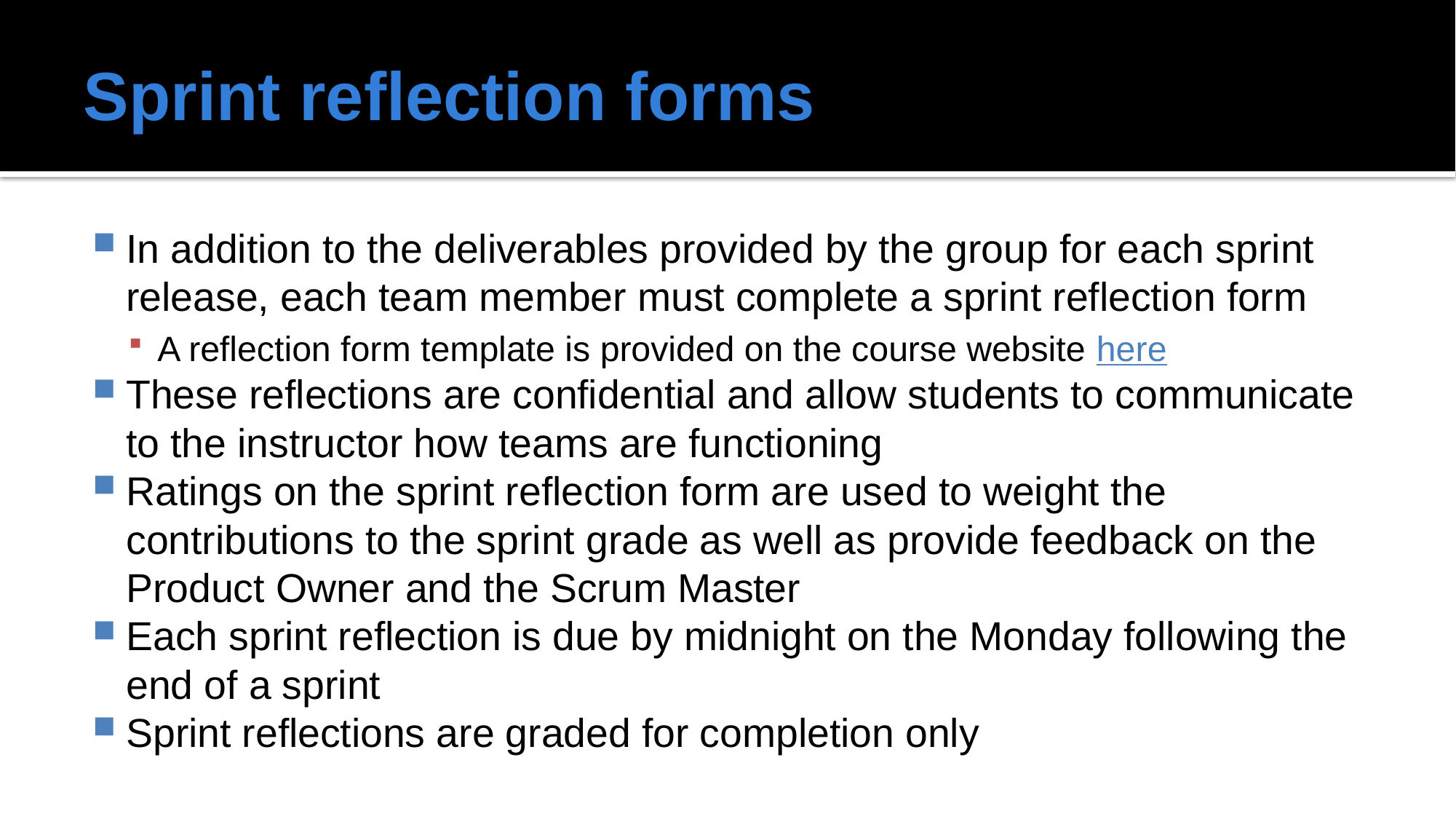

# Sprint reflection forms
In addition to the deliverables provided by the group for each sprint release, each team member must complete a sprint reflection form
A reflection form template is provided on the course website here
These reflections are confidential and allow students to communicate to the instructor how teams are functioning
Ratings on the sprint reflection form are used to weight the contributions to the sprint grade as well as provide feedback on the Product Owner and the Scrum Master
Each sprint reflection is due by midnight on the Monday following the end of a sprint
Sprint reflections are graded for completion only